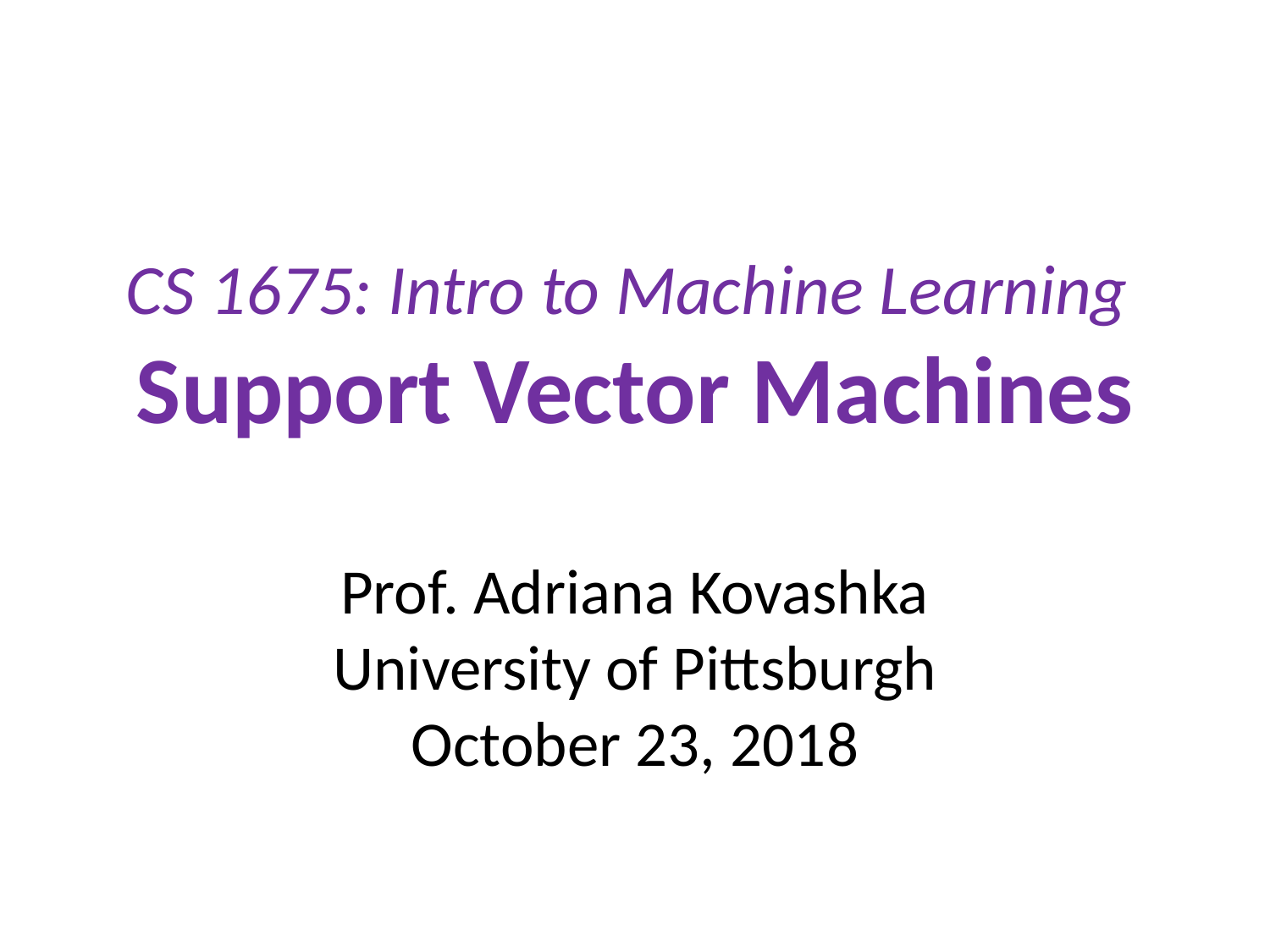

# CS 1675: Intro to Machine Learning Support Vector Machines
Prof. Adriana Kovashka
University of Pittsburgh
October 23, 2018